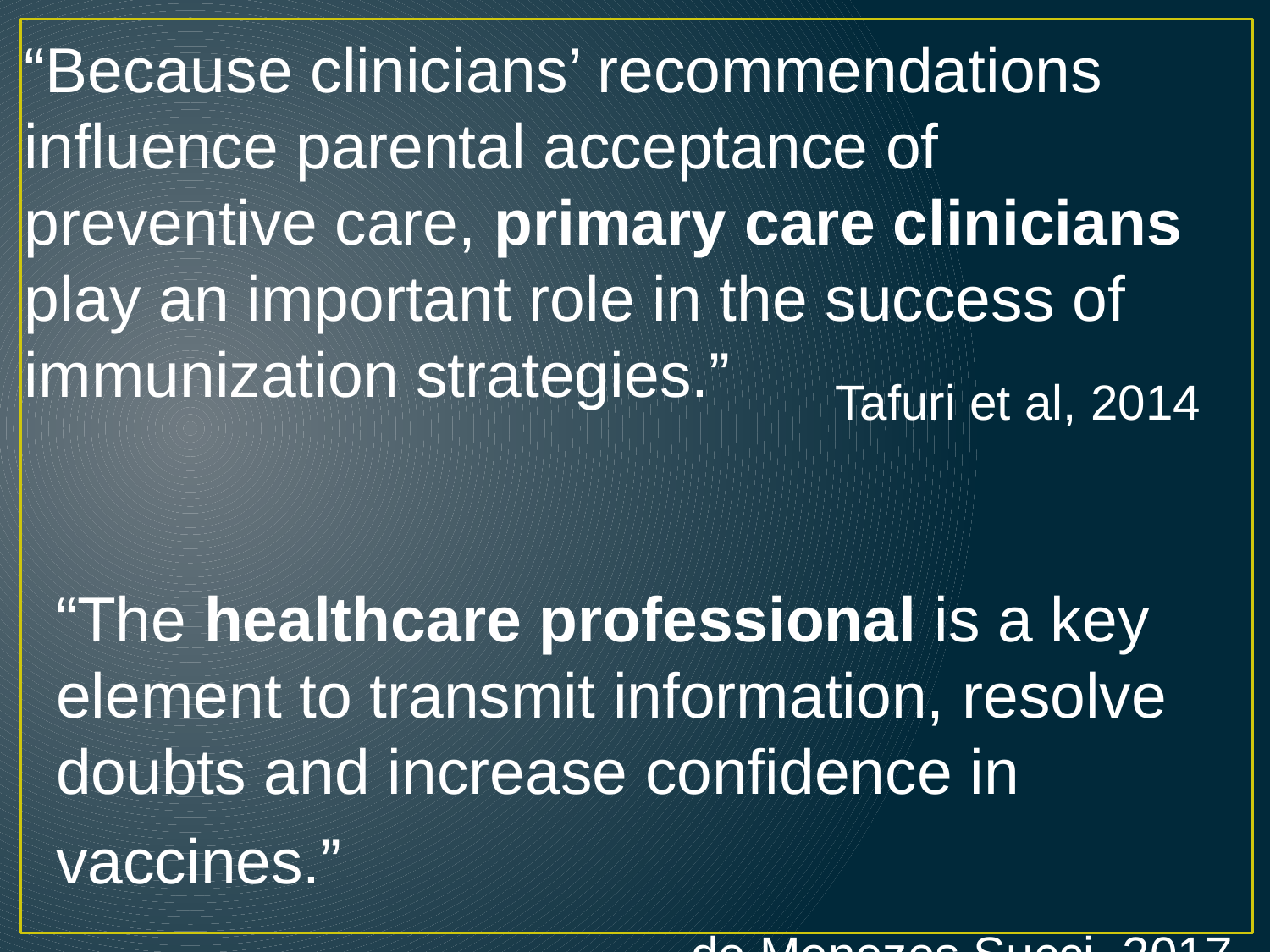

“Because clinicians’ recommendations influence parental acceptance of preventive care, primary care clinicians play an important role in the success of immunization strategies.”

Tafuri et al, 2014

“The healthcare professional is a key element to transmit information, resolve doubts and increase confidence in vaccines.”

			    		de Menezes Succi, 2017